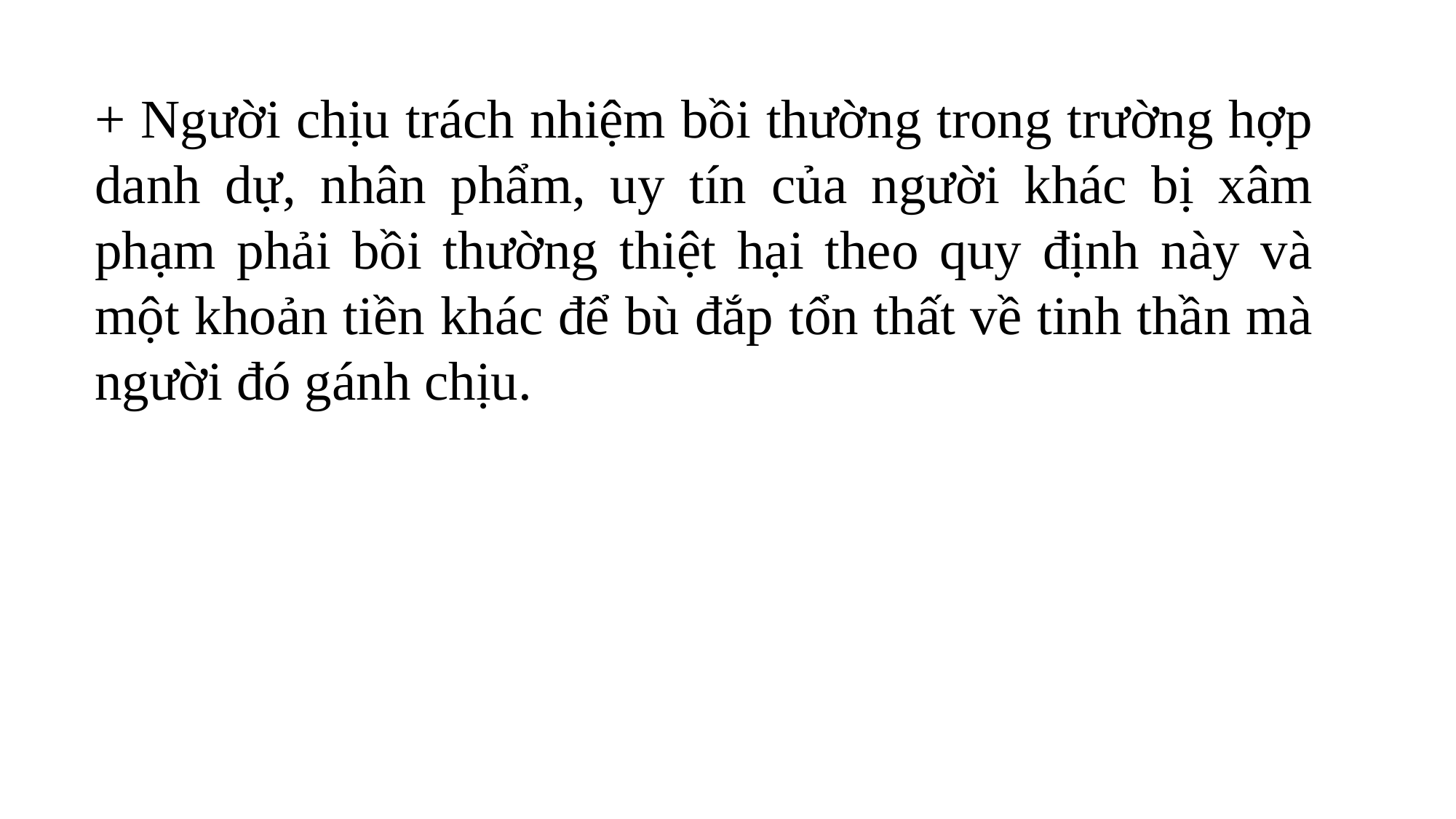

+ Người chịu trách nhiệm bồi thường trong trường hợp danh dự, nhân phẩm, uy tín của người khác bị xâm phạm phải bồi thường thiệt hại theo quy định này và một khoản tiền khác để bù đắp tổn thất về tinh thần mà người đó gánh chịu.